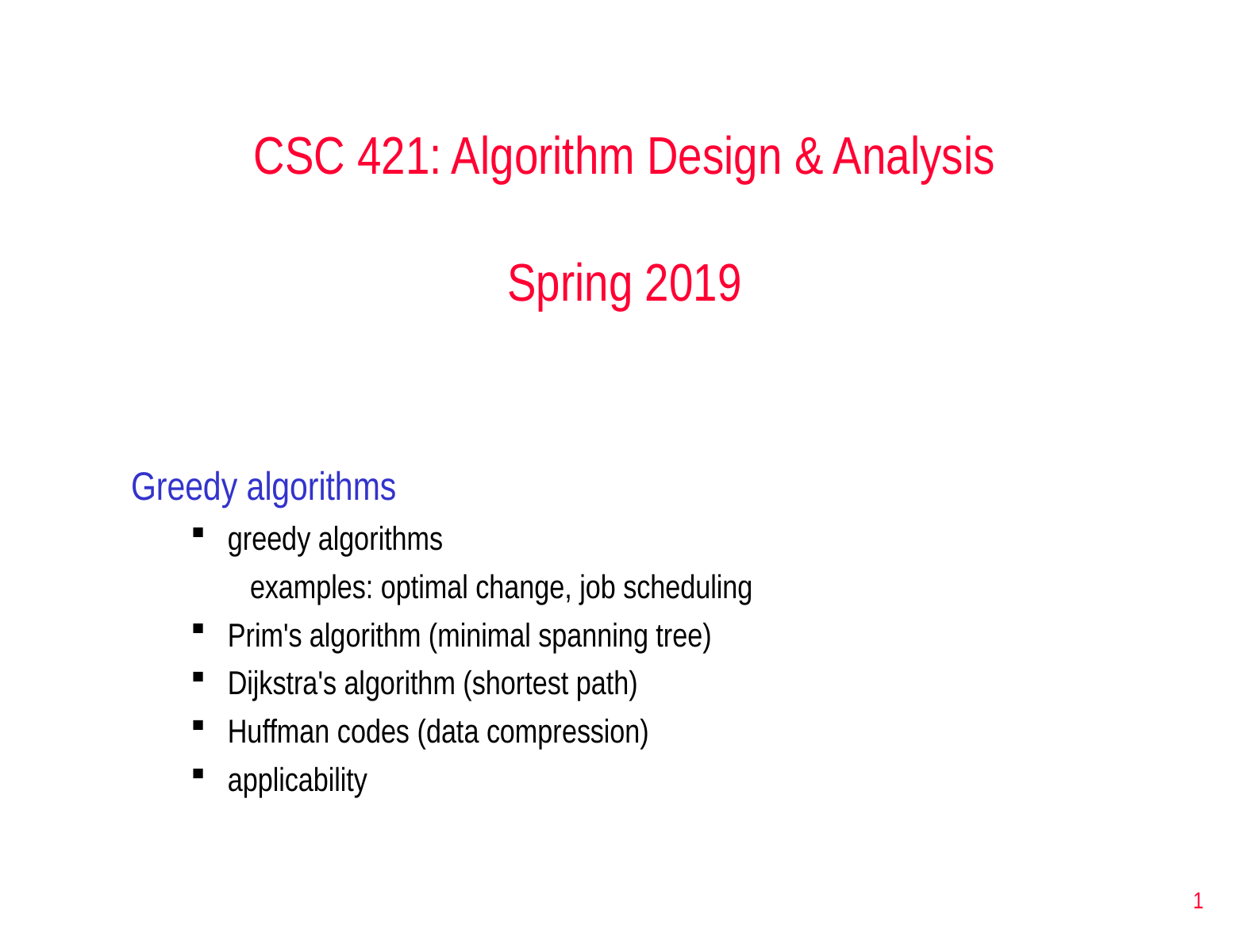

CSC 421: Algorithm Design & Analysis

Spring 2019

Greedy algorithms
greedy algorithms
examples: optimal change, job scheduling
Prim's algorithm (minimal spanning tree)
Dijkstra's algorithm (shortest path)
Huffman codes (data compression)
applicability
1